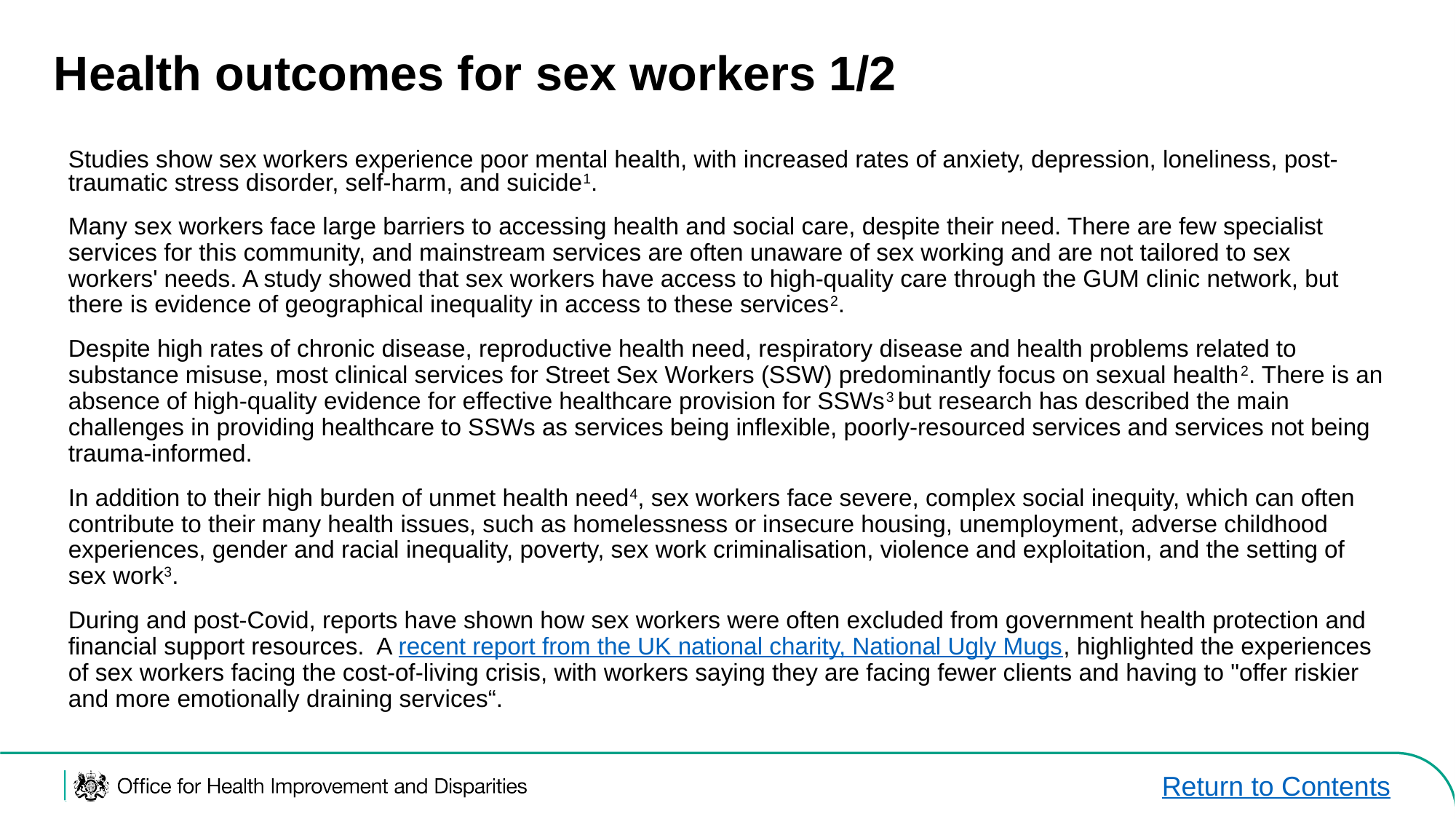

# Health outcomes for sex workers 1/2
Studies show sex workers experience poor mental health, with increased rates of anxiety, depression, loneliness, post-traumatic stress disorder, self-harm, and suicide1.
Many sex workers face large barriers to accessing health and social care, despite their need. There are few specialist services for this community, and mainstream services are often unaware of sex working and are not tailored to sex workers' needs. A study showed that sex workers have access to high-quality care through the GUM clinic network, but there is evidence of geographical inequality in access to these services2.
Despite high rates of chronic disease, reproductive health need, respiratory disease and health problems related to substance misuse, most clinical services for Street Sex Workers (SSW) predominantly focus on sexual health2. There is an absence of high-quality evidence for effective healthcare provision for SSWs3 but research has described the main challenges in providing healthcare to SSWs as services being inflexible, poorly-resourced services and services not being trauma-informed.
In addition to their high burden of unmet health need4, sex workers face severe, complex social inequity, which can often contribute to their many health issues, such as homelessness or insecure housing, unemployment, adverse childhood experiences, gender and racial inequality, poverty, sex work criminalisation, violence and exploitation, and the setting of sex work3.
During and post-Covid, reports have shown how sex workers were often excluded from government health protection and financial support resources.  A recent report from the UK national charity, National Ugly Mugs, highlighted the experiences of sex workers facing the cost-of-living crisis, with workers saying they are facing fewer clients and having to "offer riskier and more emotionally draining services“.

Return to Contents